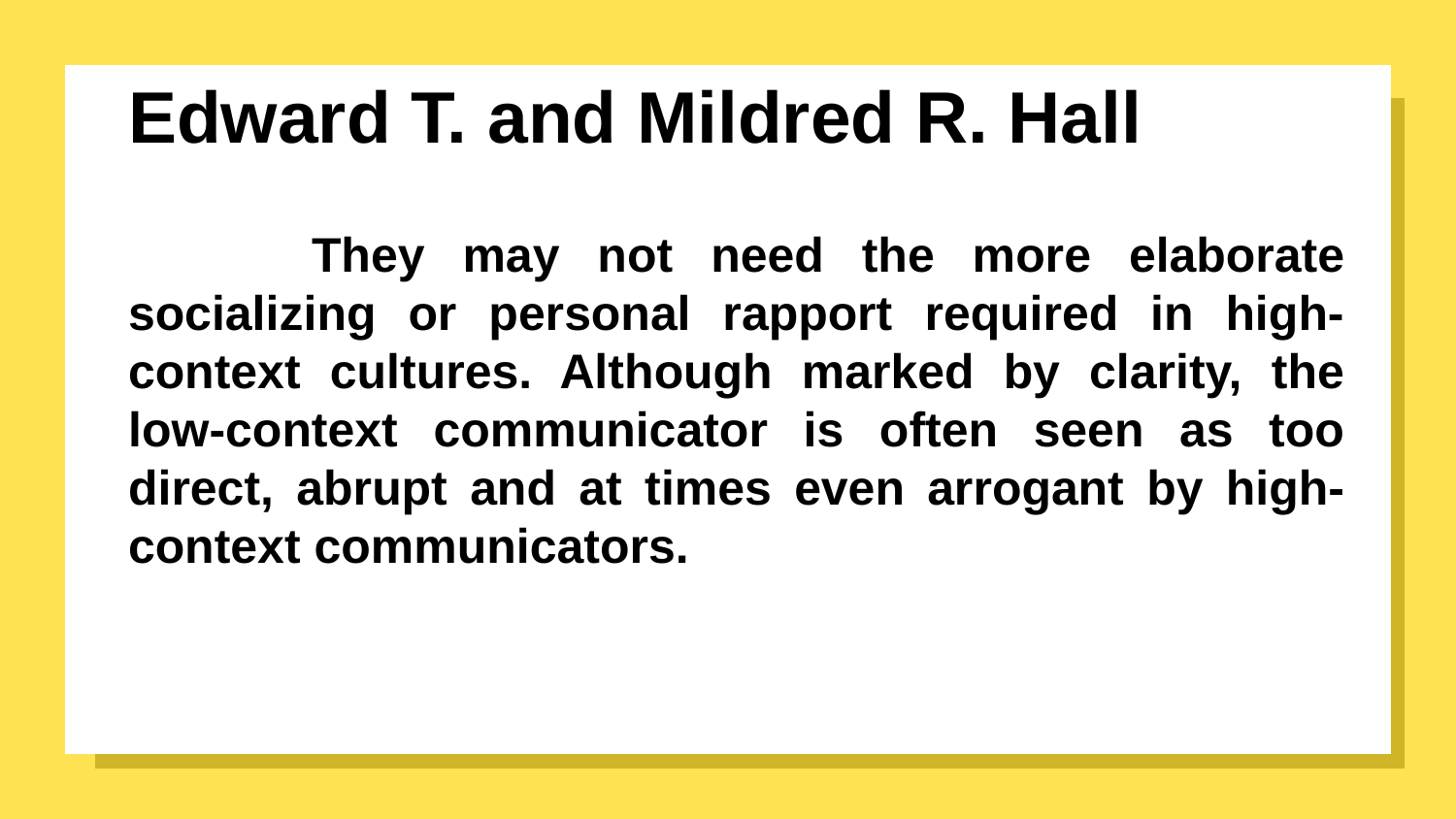

# Edward T. and Mildred R. Hall
	 They may not need the more elaborate socializing or personal rapport required in high-context cultures. Although marked by clarity, the low-context communicator is often seen as too direct, abrupt and at times even arrogant by high-context communicators.